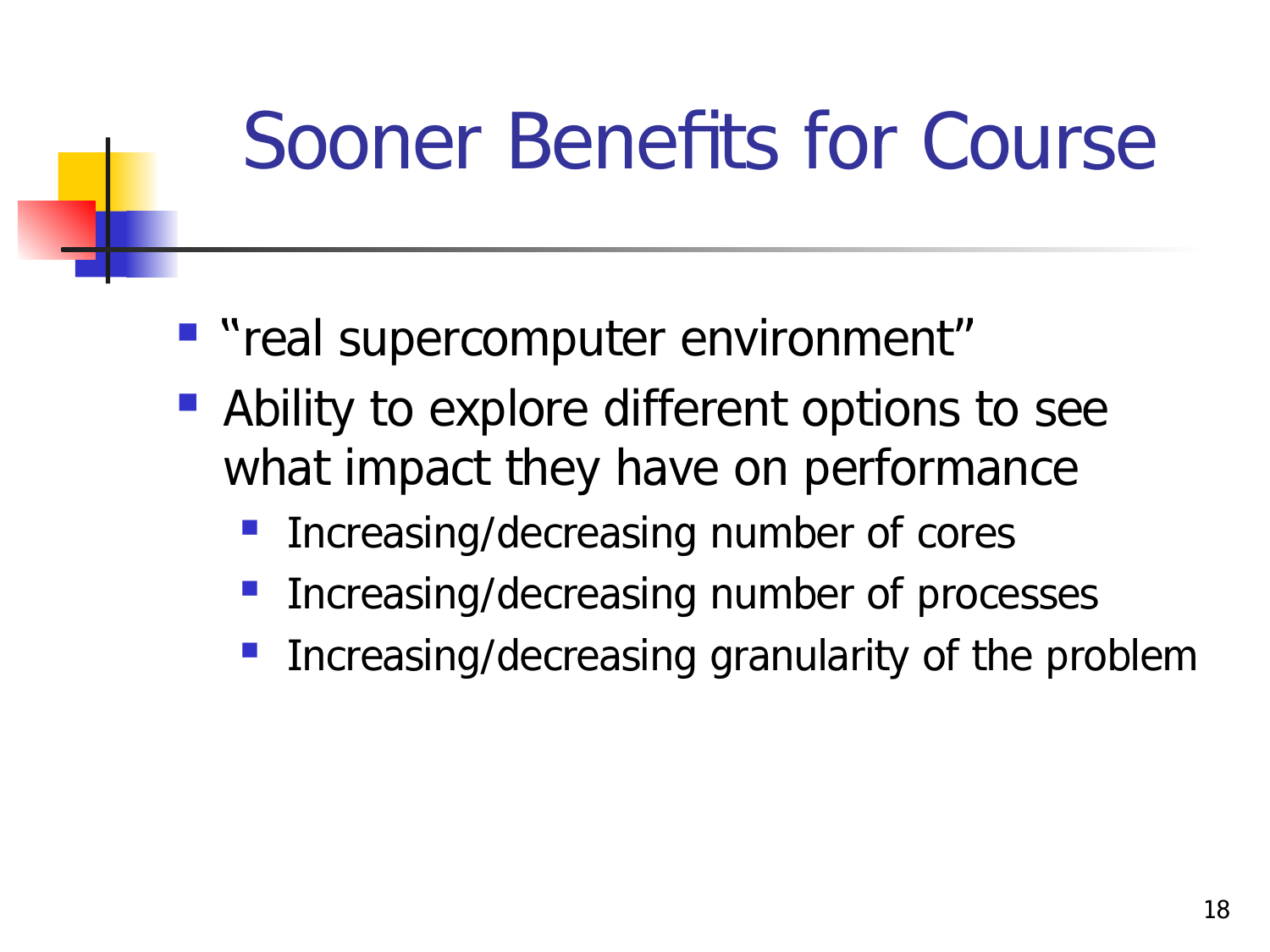

Sooner Benefits for Course

“real supercomputer environment”
Ability to explore different options to see what impact they have on performance
Increasing/decreasing number of cores
Increasing/decreasing number of processes
Increasing/decreasing granularity of the problem
18